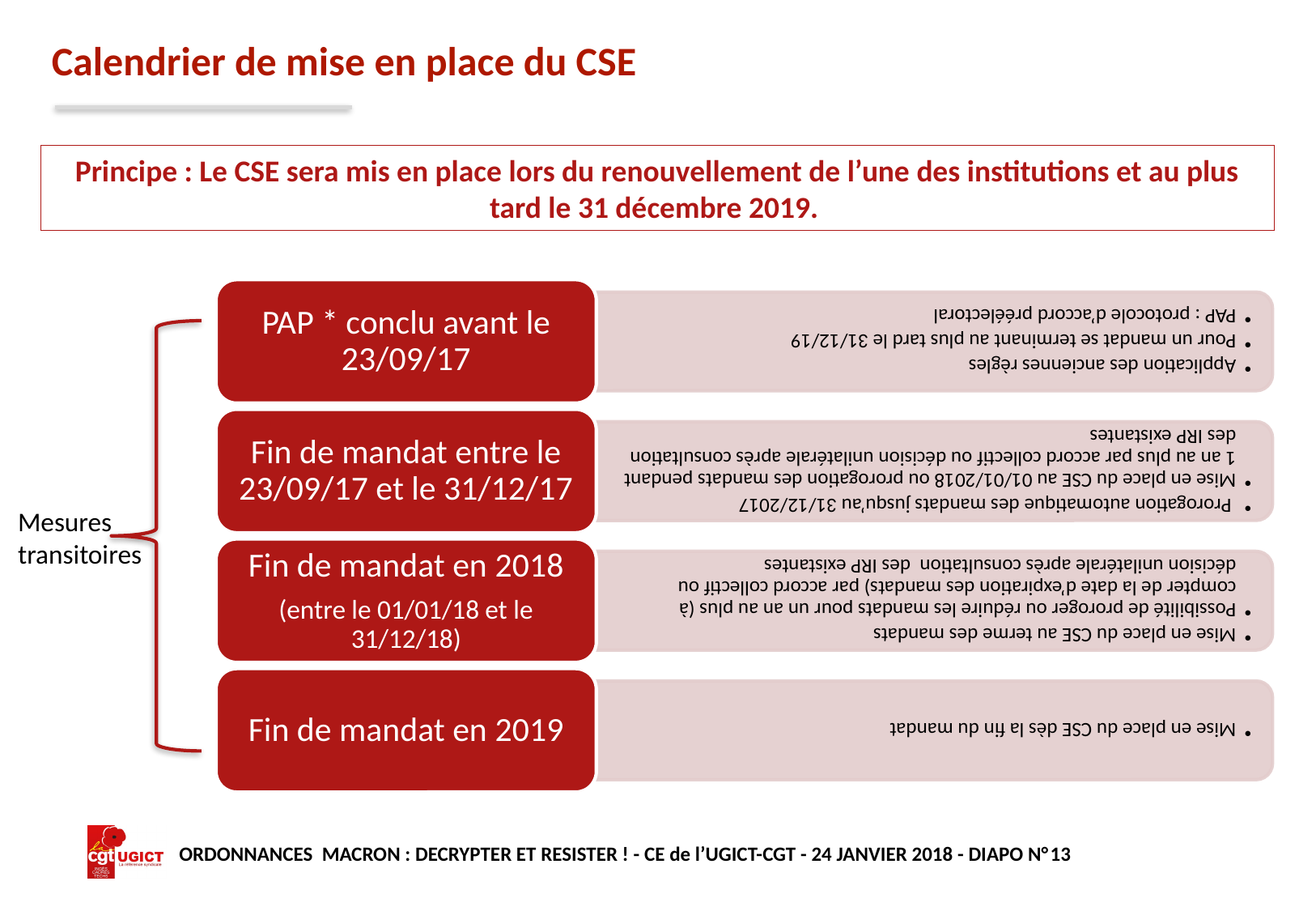

# Calendrier de mise en place du CSE
Principe : Le CSE sera mis en place lors du renouvellement de l’une des institutions et au plus tard le 31 décembre 2019.
Application des anciennes règles
Pour un mandat se terminant au plus tard le 31/12/19
PAP : protocole d’accord préélectoral
PAP * conclu avant le 23/09/17
 Prorogation automatique des mandats jusqu’au 31/12/2017
Mise en place du CSE au 01/01/2018 ou prorogation des mandats pendant 1 an au plus par accord collectif ou décision unilatérale après consultation des IRP existantes
Fin de mandat entre le 23/09/17 et le 31/12/17
Mise en place du CSE au terme des mandats
Possibilité de proroger ou réduire les mandats pour un an au plus (à compter de la date d’expiration des mandats) par accord collectif ou décision unilatérale après consultation  des IRP existantes
Fin de mandat en 2018
(entre le 01/01/18 et le 31/12/18)
Mise en place du CSE dès la fin du mandat
Fin de mandat en 2019

Mesures transitoires